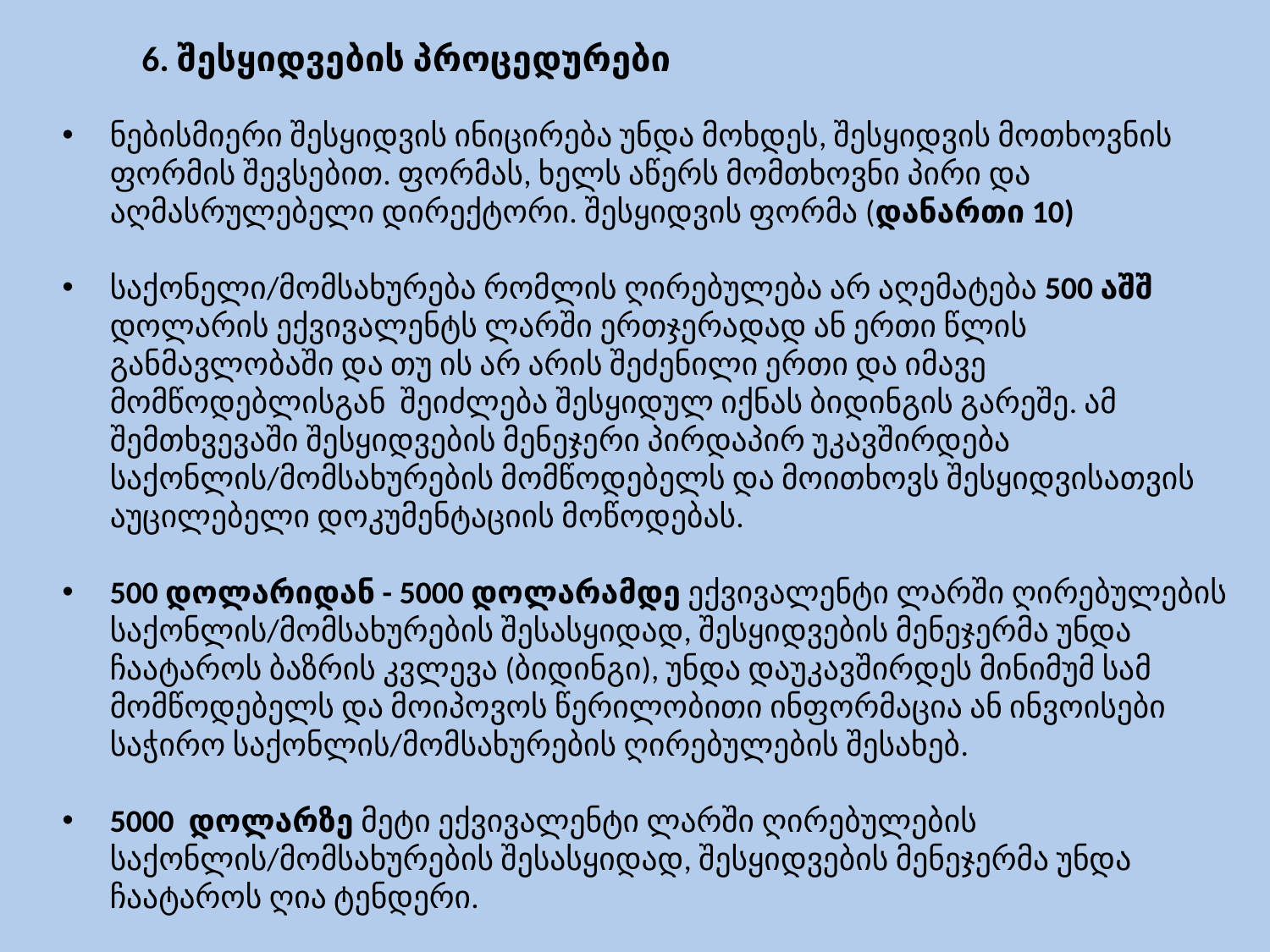

# 6. შესყიდვების პროცედურები
ნებისმიერი შესყიდვის ინიცირება უნდა მოხდეს, შესყიდვის მოთხოვნის ფორმის შევსებით. ფორმას, ხელს აწერს მომთხოვნი პირი და აღმასრულებელი დირექტორი. შესყიდვის ფორმა (დანართი 10)

საქონელი/მომსახურება რომლის ღირებულება არ აღემატება 500 აშშ დოლარის ექვივალენტს ლარში ერთჯერადად ან ერთი წლის განმავლობაში და თუ ის არ არის შეძენილი ერთი და იმავე მომწოდებლისგან  შეიძლება შესყიდულ იქნას ბიდინგის გარეშე. ამ შემთხვევაში შესყიდვების მენეჯერი პირდაპირ უკავშირდება საქონლის/მომსახურების მომწოდებელს და მოითხოვს შესყიდვისათვის აუცილებელი დოკუმენტაციის მოწოდებას.

500 დოლარიდან - 5000 დოლარამდე ექვივალენტი ლარში ღირებულების საქონლის/მომსახურების შესასყიდად, შესყიდვების მენეჯერმა უნდა ჩაატაროს ბაზრის კვლევა (ბიდინგი), უნდა დაუკავშირდეს მინიმუმ სამ მომწოდებელს და მოიპოვოს წერილობითი ინფორმაცია ან ინვოისები საჭირო საქონლის/მომსახურების ღირებულების შესახებ.

5000  დოლარზე მეტი ექვივალენტი ლარში ღირებულების საქონლის/მომსახურების შესასყიდად, შესყიდვების მენეჯერმა უნდა ჩაატაროს ღია ტენდერი.